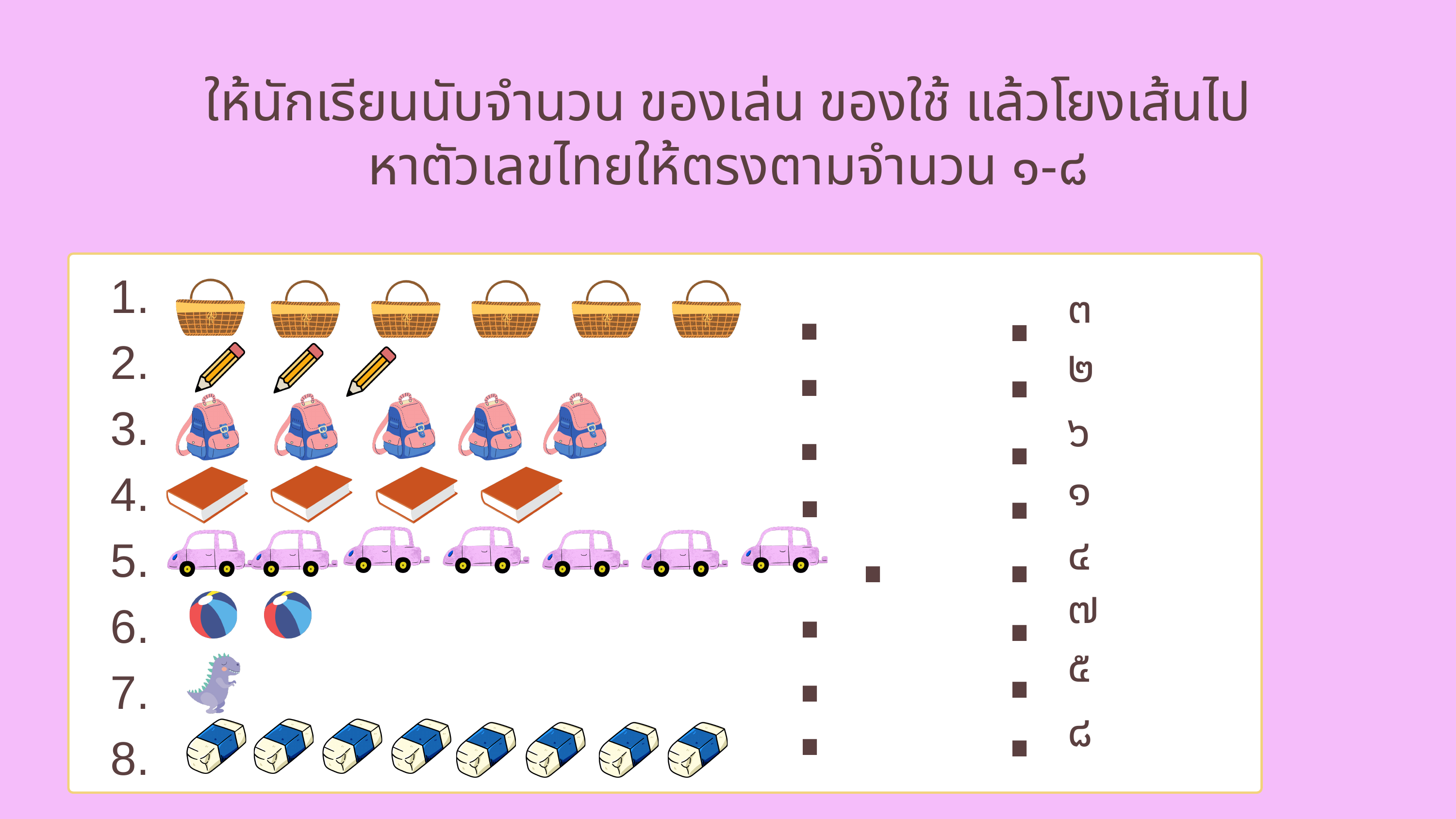

ให้นักเรียนนับจำนวน ของเล่น ของใช้ แล้วโยงเส้นไปหาตัวเลขไทยให้ตรงตามจำนวน ๑-๘
.
.
.
.

1.
2.
3.
4.
5.
6.
7.
8.
๓

.
.
๒
.
.

๖

.
.
๑
.
.

๔
.
.

๗
.
.

๕

๘